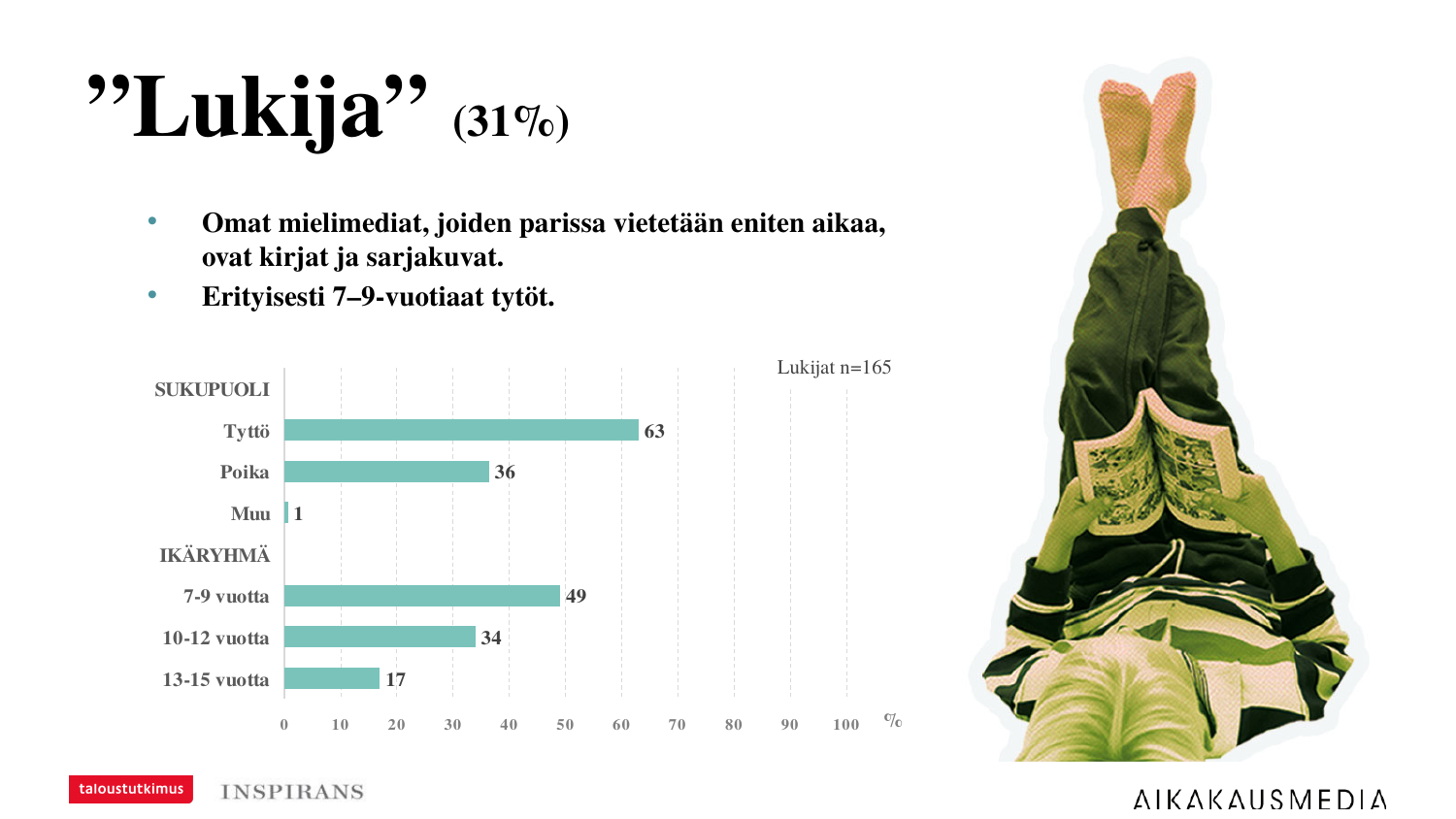

# ”Lukija” (31%)
Omat mielimediat, joiden parissa vietetään eniten aikaa,
ovat kirjat ja sarjakuvat.
Erityisesti 7–9-vuotiaat tytöt.
Lukijat n=165

### Chart

| Category | X |
|---|---|
| SUKUPUOLI | None |
| Tyttö | 63.0303 |
| Poika | 36.36364 |
| Muu | 0.60606 |
| IKÄRYHMÄ | None |
| 7-9 vuotta | 49.09092000000001 |
| 10-12 vuotta | 33.93940000000001 |
| 13-15 vuotta | 16.9697 |